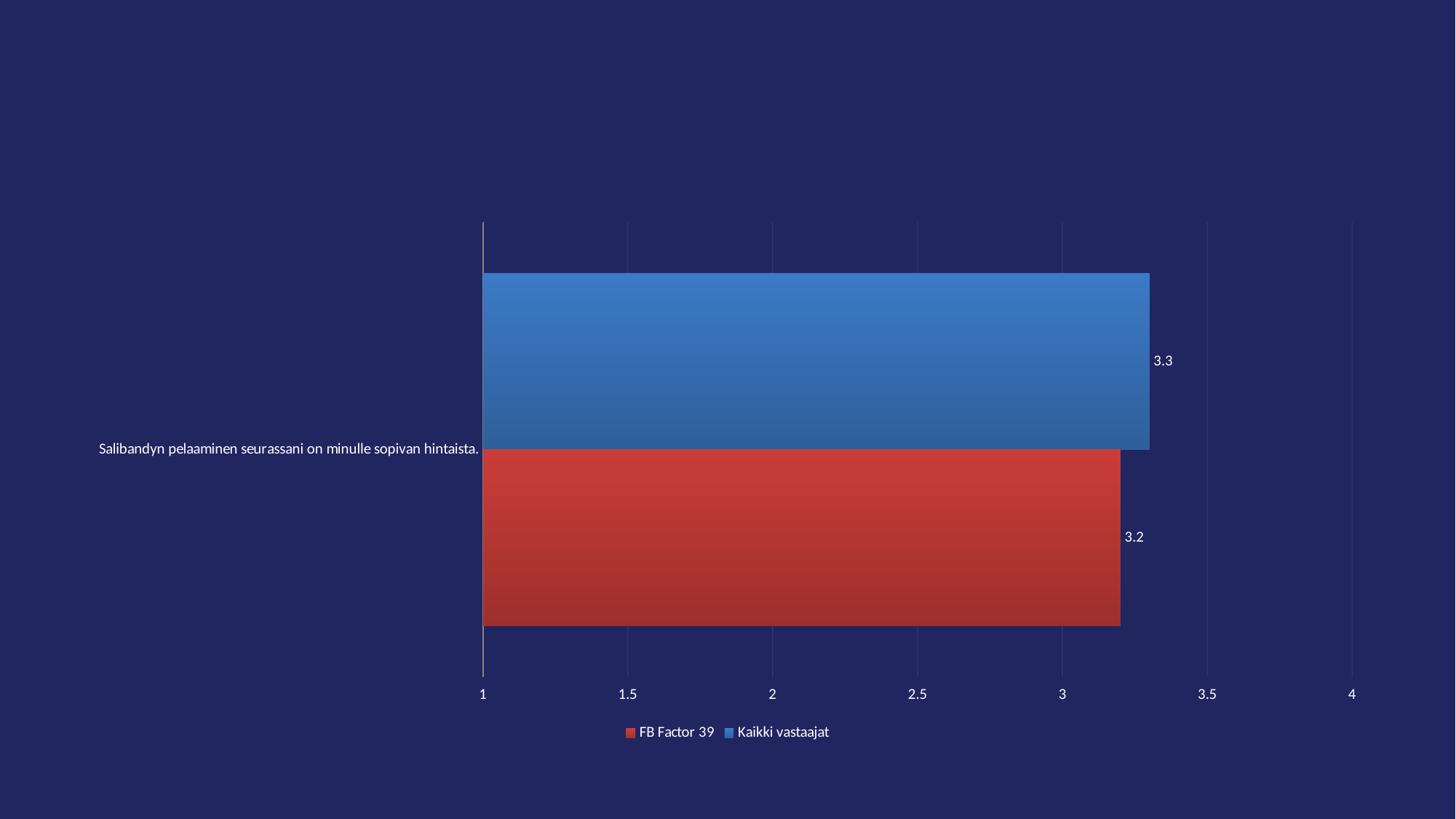

#

### Chart

| Category | Kaikki vastaajat | FB Factor 39 |
|---|---|---|
| Salibandyn pelaaminen seurassani on minulle sopivan hintaista. | 3.3 | 3.2 |